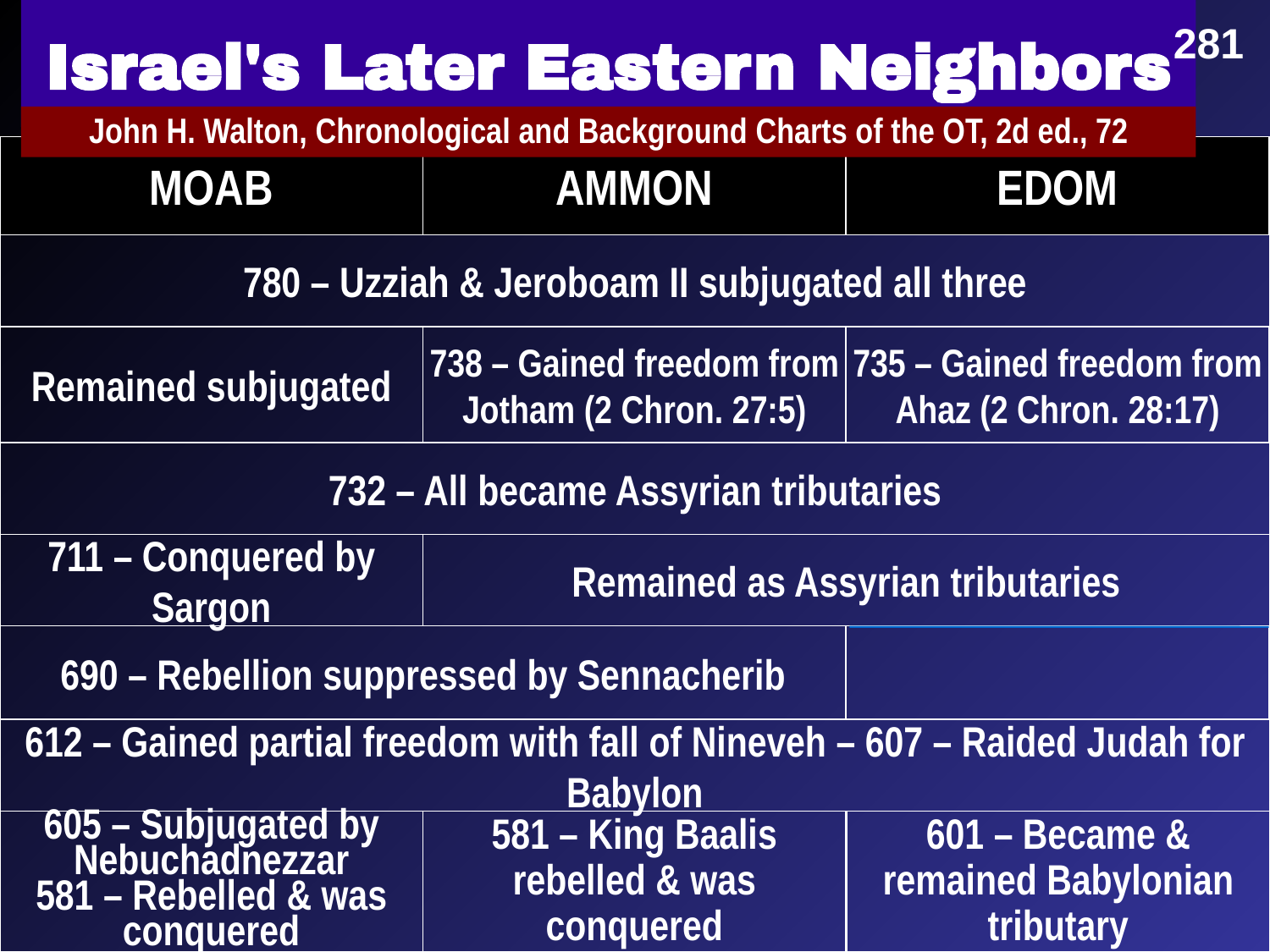

# Israel's Later Eastern Neighbors
281

John H. Walton, Chronological and Background Charts of the OT, 2d ed., 72

MOAB

AMMON

EDOM

780 – Uzziah & Jeroboam II subjugated all three

Remained subjugated

738 – Gained freedom from Jotham (2 Chron. 27:5)

735 – Gained freedom from
Ahaz (2 Chron. 28:17)

732 – All became Assyrian tributaries

711 – Conquered by Sargon

Remained as Assyrian tributaries
690 – Rebellion suppressed by Sennacherib

612 – Gained partial freedom with fall of Nineveh – 607 – Raided Judah for Babylon

605 – Subjugated by Nebuchadnezzar
581 – Rebelled & was conquered

581 – King Baalis rebelled & was conquered

601 – Became & remained Babylonian tributary